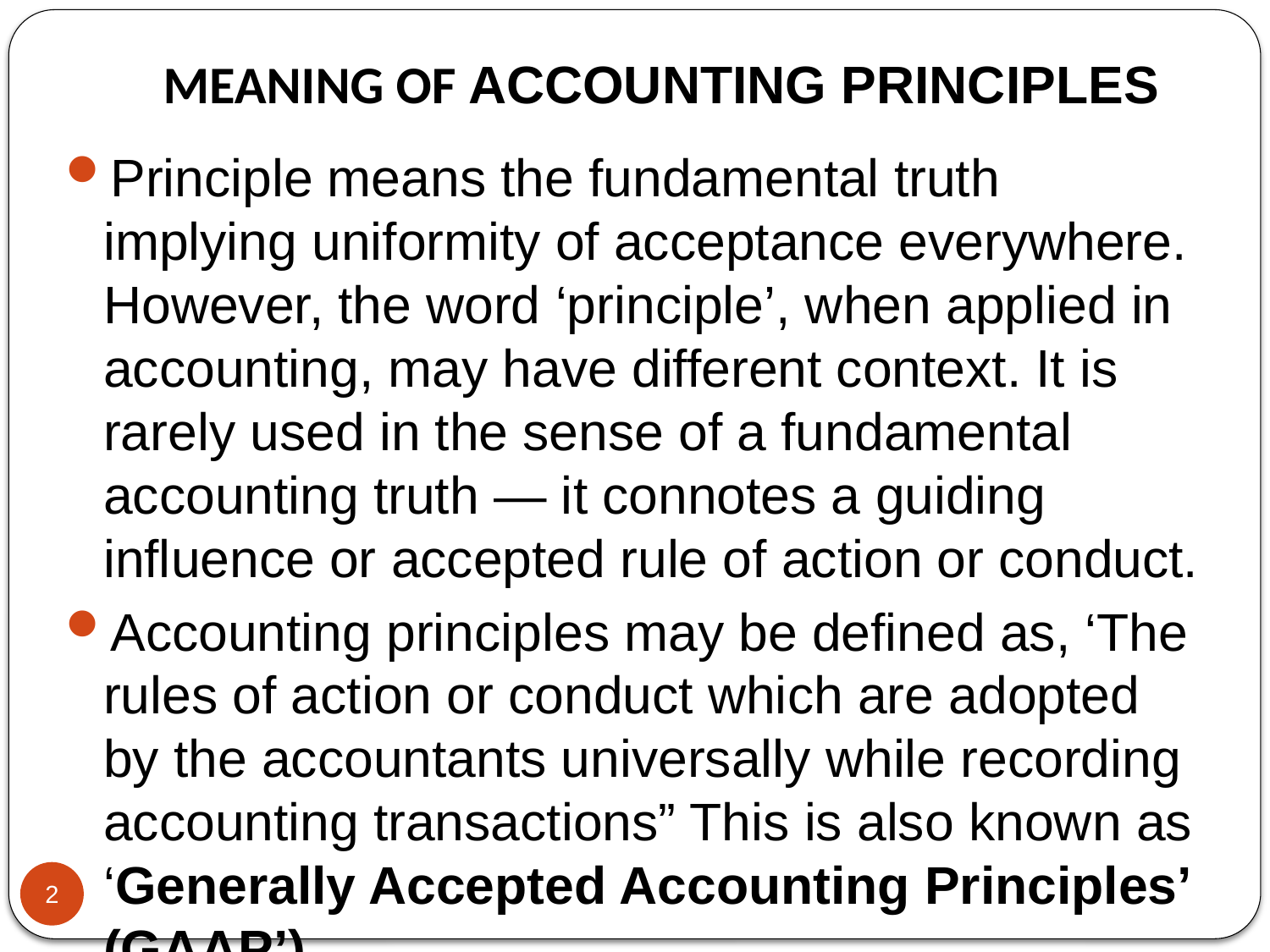

# MEANING OF ACCOUNTING PRINCIPLES
Principle means the fundamental truth implying uniformity of acceptance everywhere. However, the word ‘principle’, when applied in accounting, may have different context. It is rarely used in the sense of a fundamental accounting truth — it connotes a guiding influence or accepted rule of action or conduct.
Accounting principles may be defined as, ‘The rules of action or conduct which are adopted by the accountants universally while recording accounting transactions” This is also known as ‘Generally Accepted Accounting Principles’ (GAAP’).

2